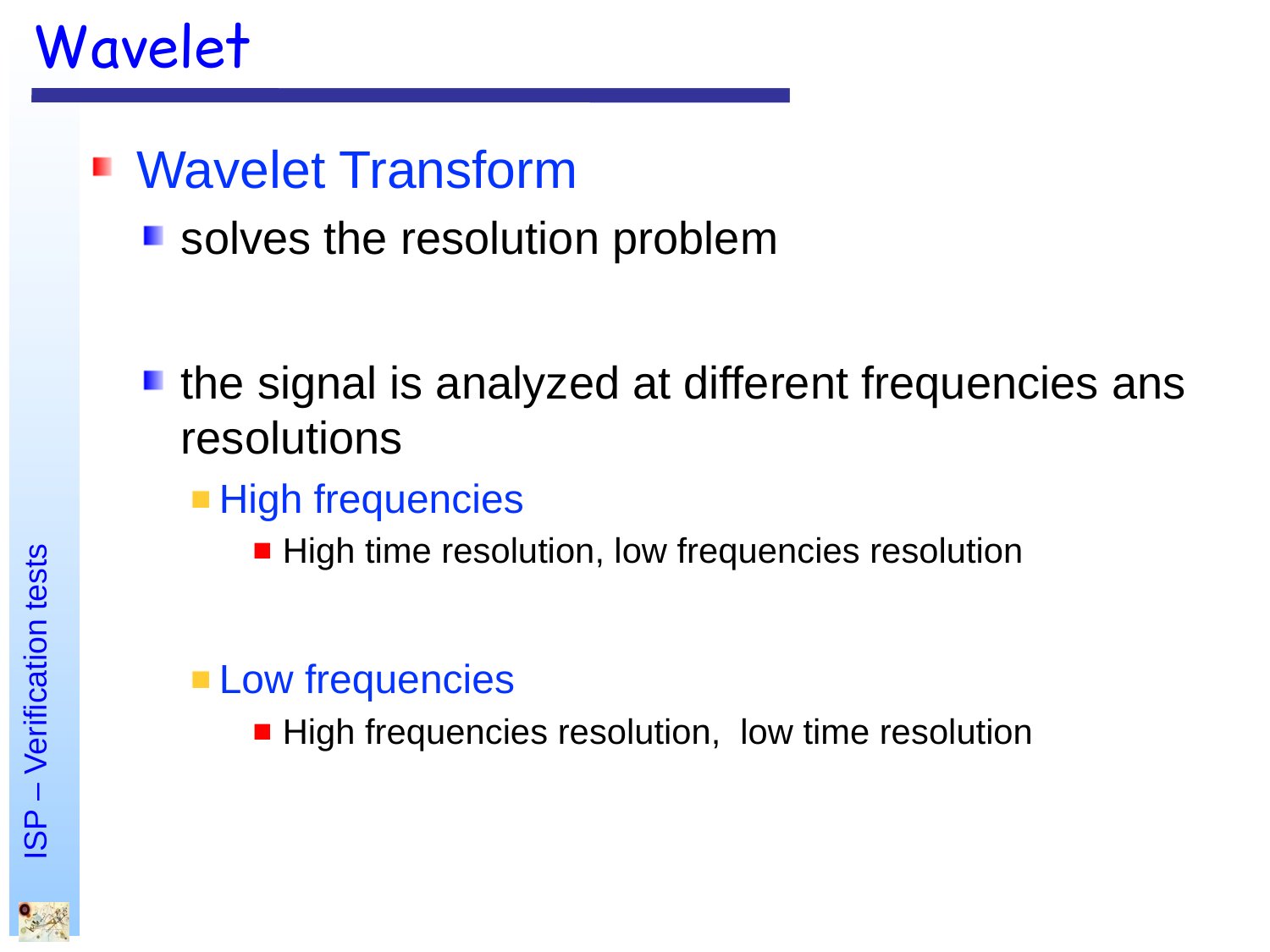

# Wavelet

Wavelet Transform
solves the resolution problem

the signal is analyzed at different frequencies ans resolutions
High frequencies
High time resolution, low frequencies resolution

Low frequencies
High frequencies resolution,  low time resolution